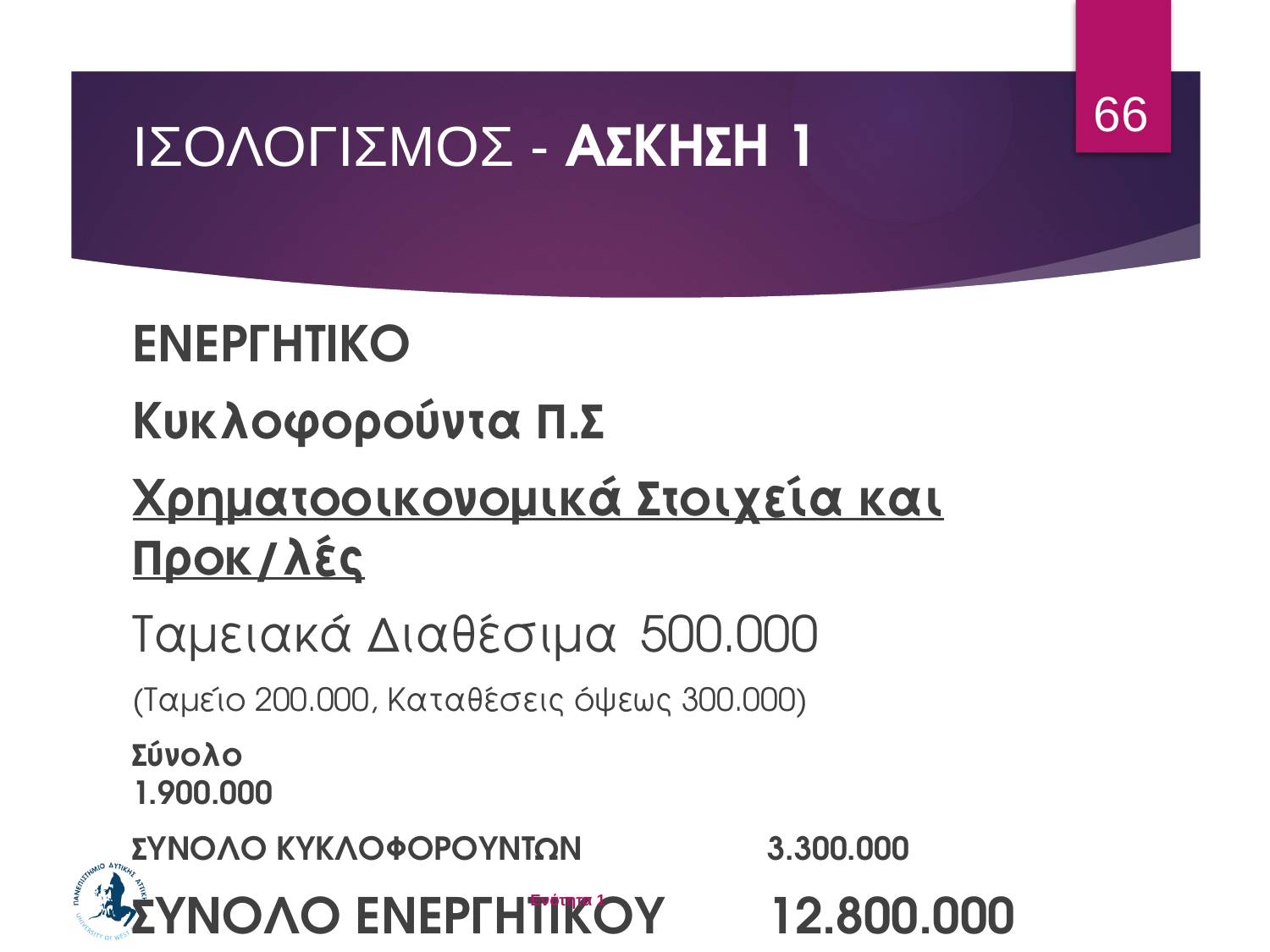

66
# ΙΣΟΛΟΓΙΣΜΟΣ - ΑΣΚΗΣΗ 1
ΕΝΕΡΓΗΤΙΚΟ
Κυκλοφορούντα Π.Σ
Χρηματοοικονομικά Στοιχεία και Προκ/λές
Ταμειακά Διαθέσιμα 	500.000
(Ταμείο 200.000, Καταθέσεις όψεως 300.000)
Σύνολο							1.900.000
ΣΥΝΟΛΟ ΚΥΚΛΟΦΟΡΟΥΝΤΩΝ		3.300.000
ΣΥΝΟΛΟ ΕΝΕΡΓΗΤΙΚΟΥ	12.800.000

Ενότητα 1